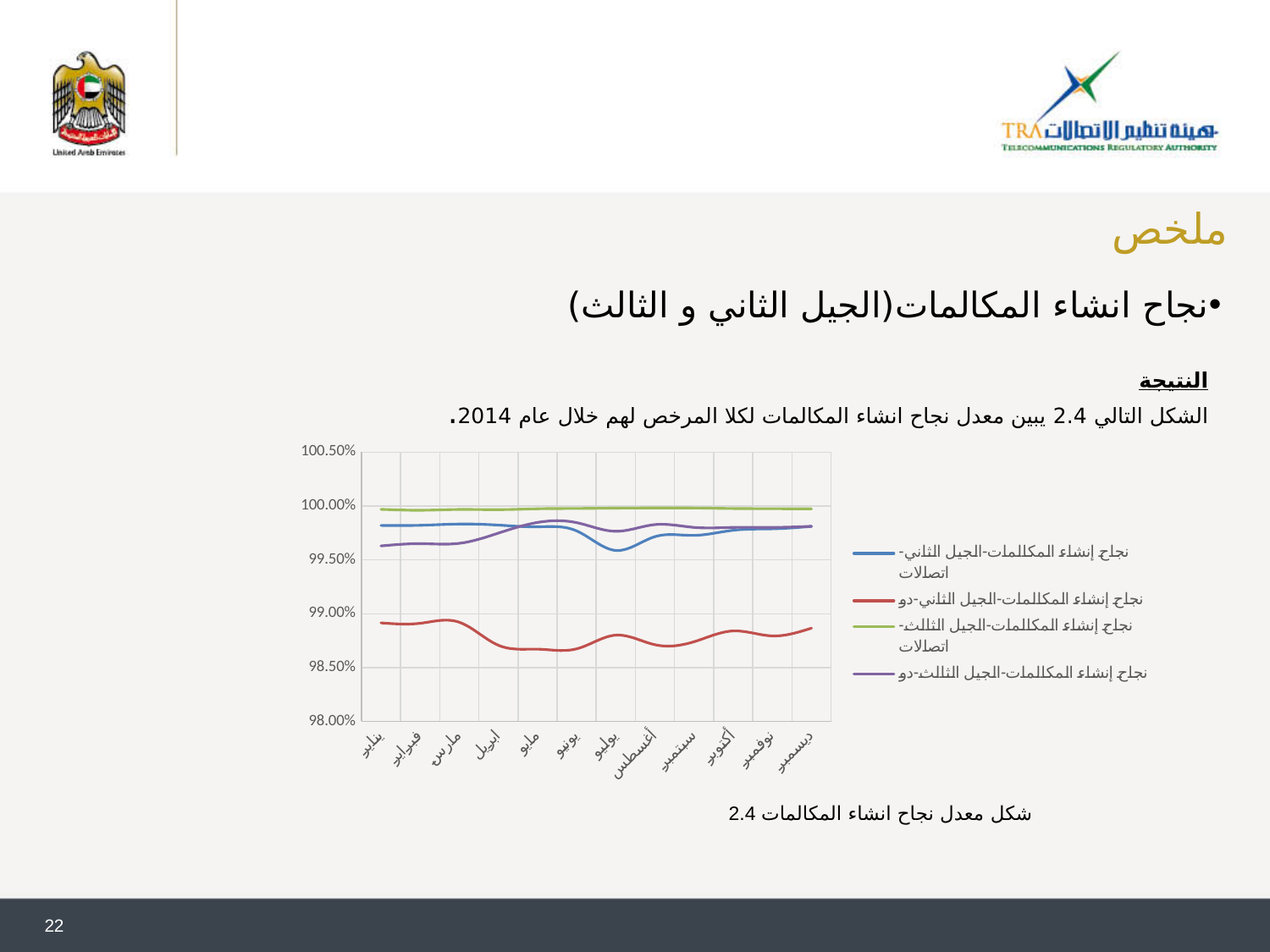

# ملخص
نجاح انشاء المكالمات(الجيل الثاني و الثالث)

النتيجة
الشكل التالي 2.4 يبين معدل نجاح انشاء المكالمات لكلا المرخص لهم خلال عام 2014.

### Chart

| Category |  |  |  |  |
|---|---|---|---|---|
| يناير | 0.99820146720958 | 0.98915 | 0.999697620190236 | 0.9963 |
| فبراير | 0.998214073231601 | 0.98911 | 0.999611884033716 | 0.99651 |
| مارس | 0.998331794047998 | 0.98921 | 0.999687046559726 | 0.99654 |
| ابريل | 0.99823344 | 0.98707 | 0.9996707 | 0.99749 |
| مايو | 0.9980734 | 0.98671 | 0.9997497 | 0.99848 |
| يونيو | 0.997692852 | 0.98674 | 0.999780019 | 0.99846 |
| يوليو | 0.9958809 | 0.98801 | 0.999808 | 0.99766 |
| أغسطس | 0.9971596 | 0.98712 | 0.9998252 | 0.99828 |
| سبتمبر | 0.997279 | 0.9874 | 0.9998199 | 0.99802 |
| أكتوبر | 0.9977542 | 0.9884 | 0.999774 | 0.99802 |
| نوفمبر | 0.997887 | 0.98794 | 0.99975413 | 0.99802 |
| ديسمبر | 0.99811189 | 0.98866 | 0.9997422 | 0.99812 |
 2.4 شكل معدل نجاح انشاء المكالمات
22